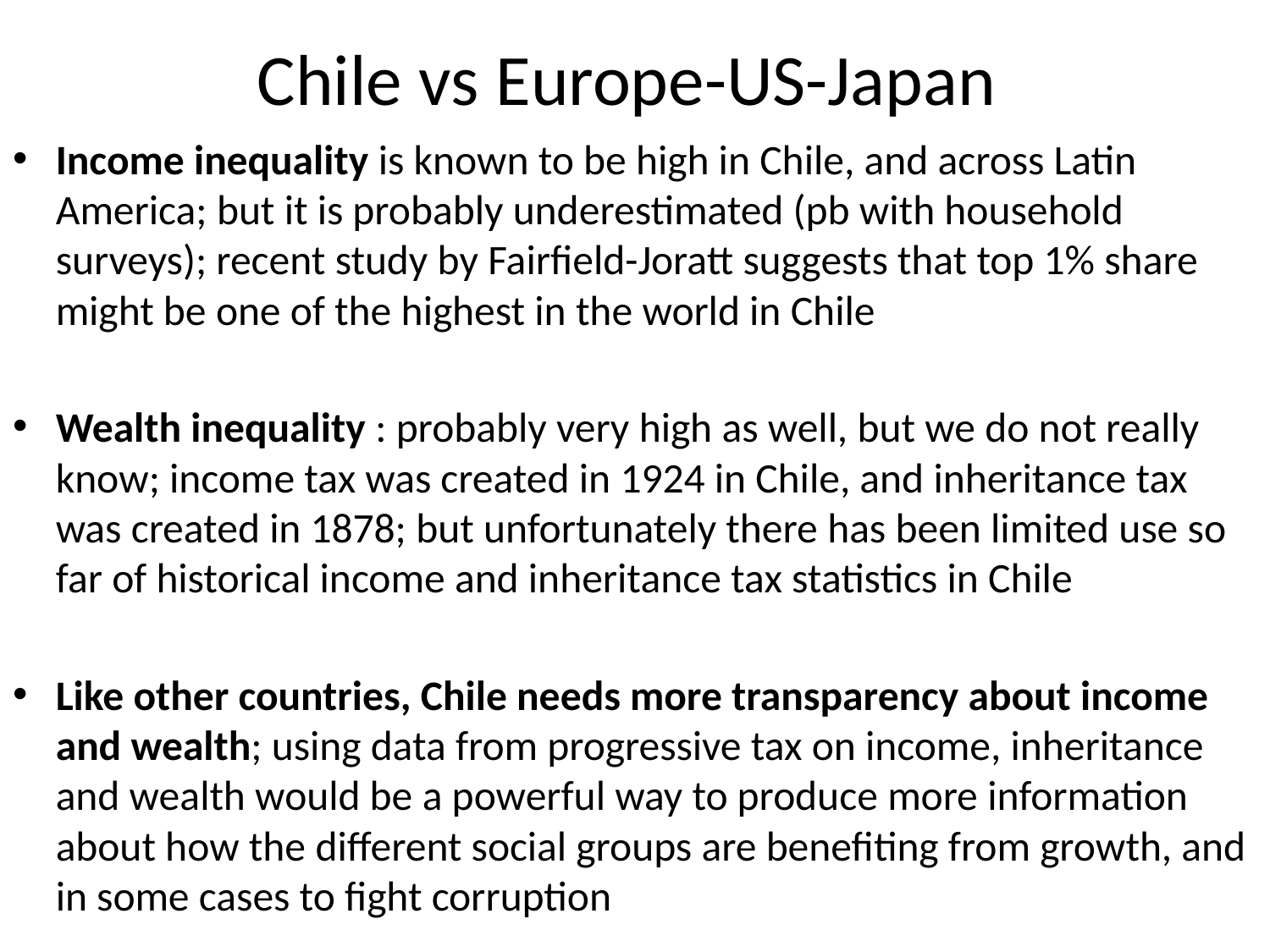

# Chile vs Europe-US-Japan
Income inequality is known to be high in Chile, and across Latin America; but it is probably underestimated (pb with household surveys); recent study by Fairfield-Joratt suggests that top 1% share might be one of the highest in the world in Chile

Wealth inequality : probably very high as well, but we do not really know; income tax was created in 1924 in Chile, and inheritance tax was created in 1878; but unfortunately there has been limited use so far of historical income and inheritance tax statistics in Chile

Like other countries, Chile needs more transparency about income and wealth; using data from progressive tax on income, inheritance and wealth would be a powerful way to produce more information about how the different social groups are benefiting from growth, and in some cases to fight corruption